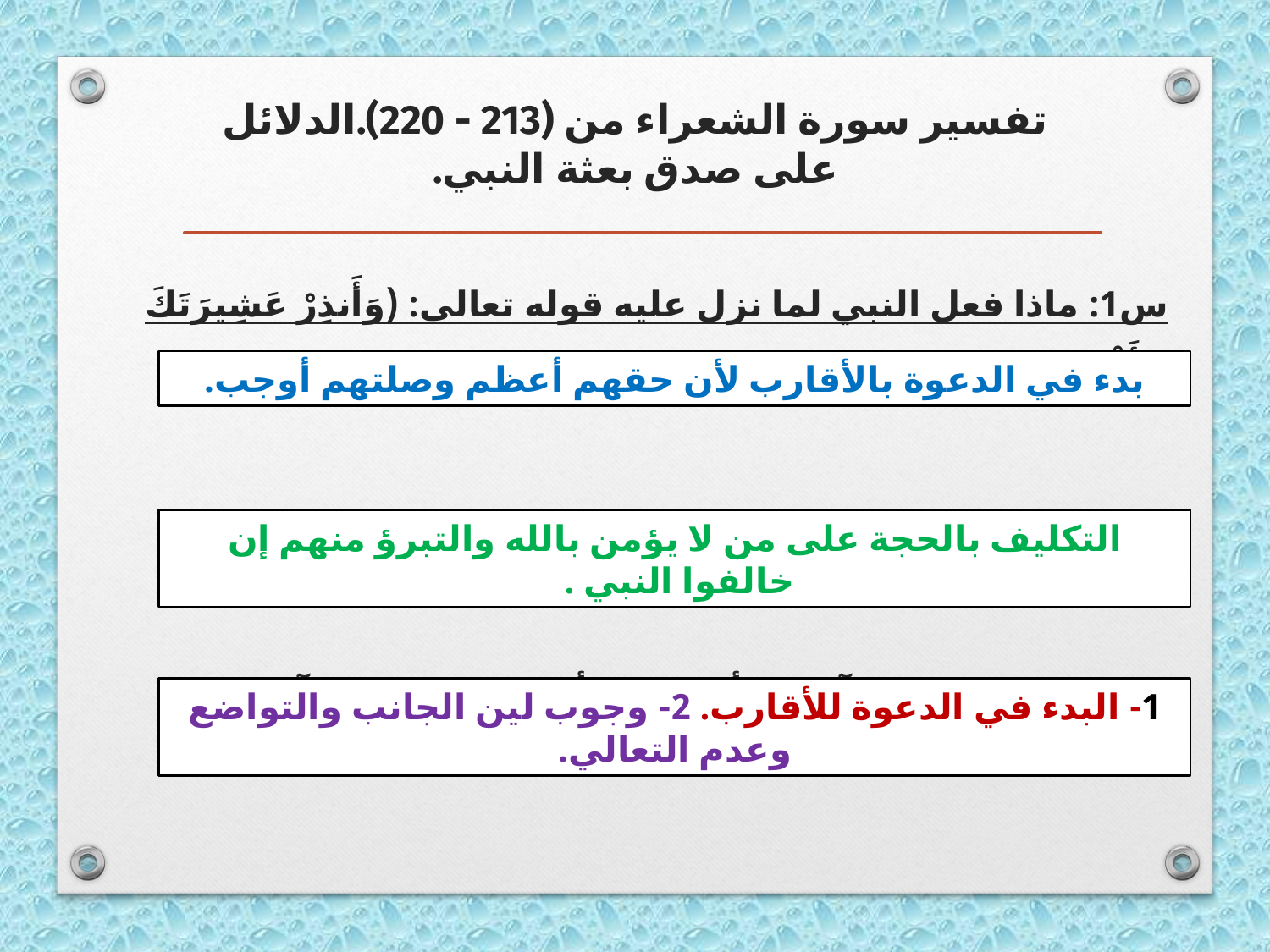

# تفسير سورة الشعراء من (213 - 220).الدلائل على صدق بعثة النبي.
س1: ماذا فعل النبي لما نزل عليه قوله تعالى: (وَأَنذِرْ عَشِيرَتَكَ الأَقْرَبِينَ)؟

س2: بما وجه الله عز وجل النبي في هذه الآيات؟

س3: استنبط من الآيات الأسلوب الأمثل في دعوة الآخرين
بدء في الدعوة بالأقارب لأن حقهم أعظم وصلتهم أوجب.
التكليف بالحجة على من لا يؤمن بالله والتبرؤ منهم إن خالفوا النبي .
1- البدء في الدعوة للأقارب. 2- وجوب لين الجانب والتواضع وعدم التعالي.